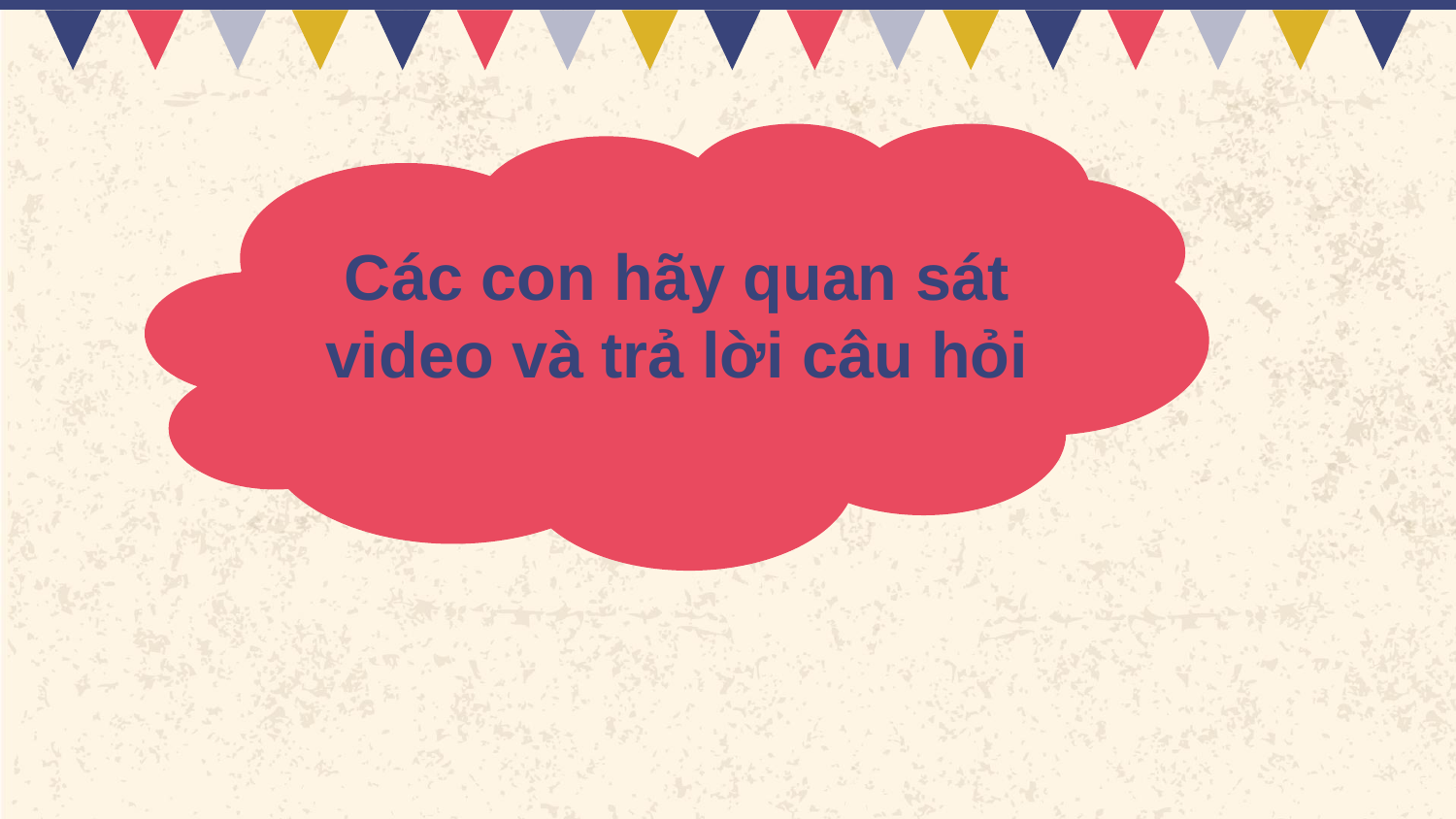

Các con hãy quan sát video và trả lời câu hỏi